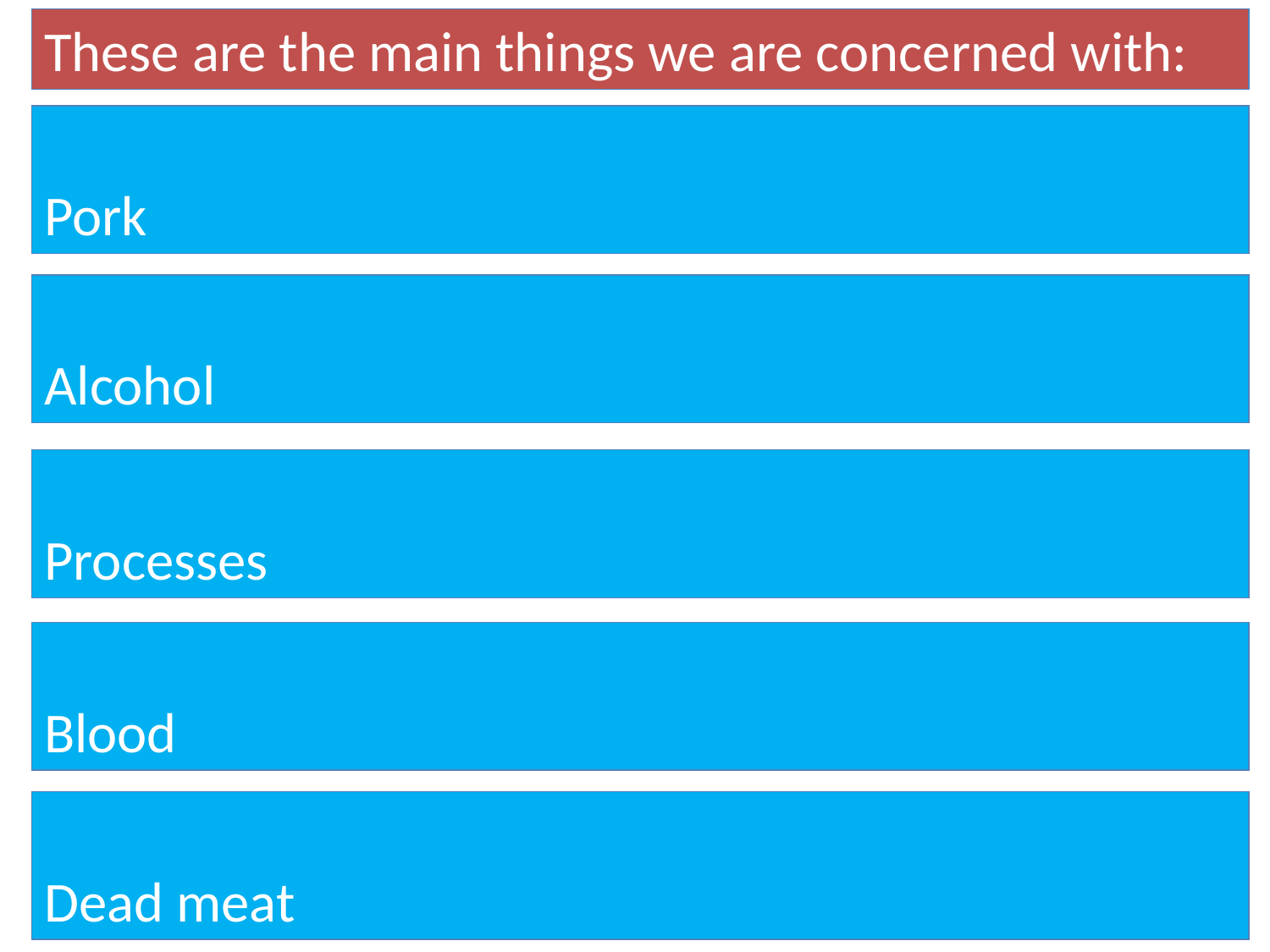

These are the main things we are concerned with:
Pork
Alcohol
Processes
Blood
Dead meat